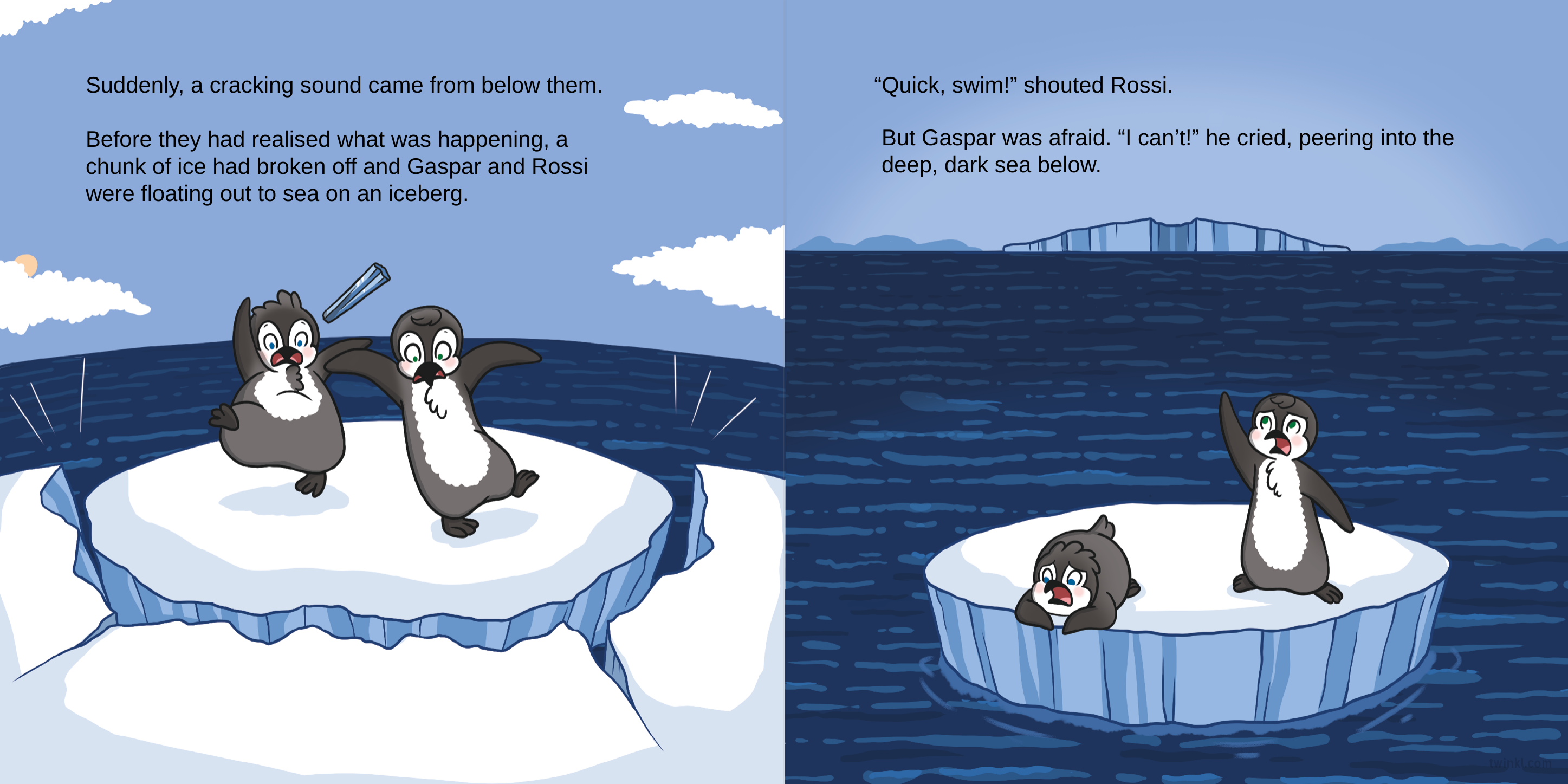

Suddenly, a cracking sound came from below them.

Before they had realised what was happening, a chunk of ice had broken off and Gaspar and Rossi were floating out to sea on an iceberg.
“Quick, swim!” shouted Rossi.
But Gaspar was afraid. “I can’t!” he cried, peering into the deep, dark sea below.